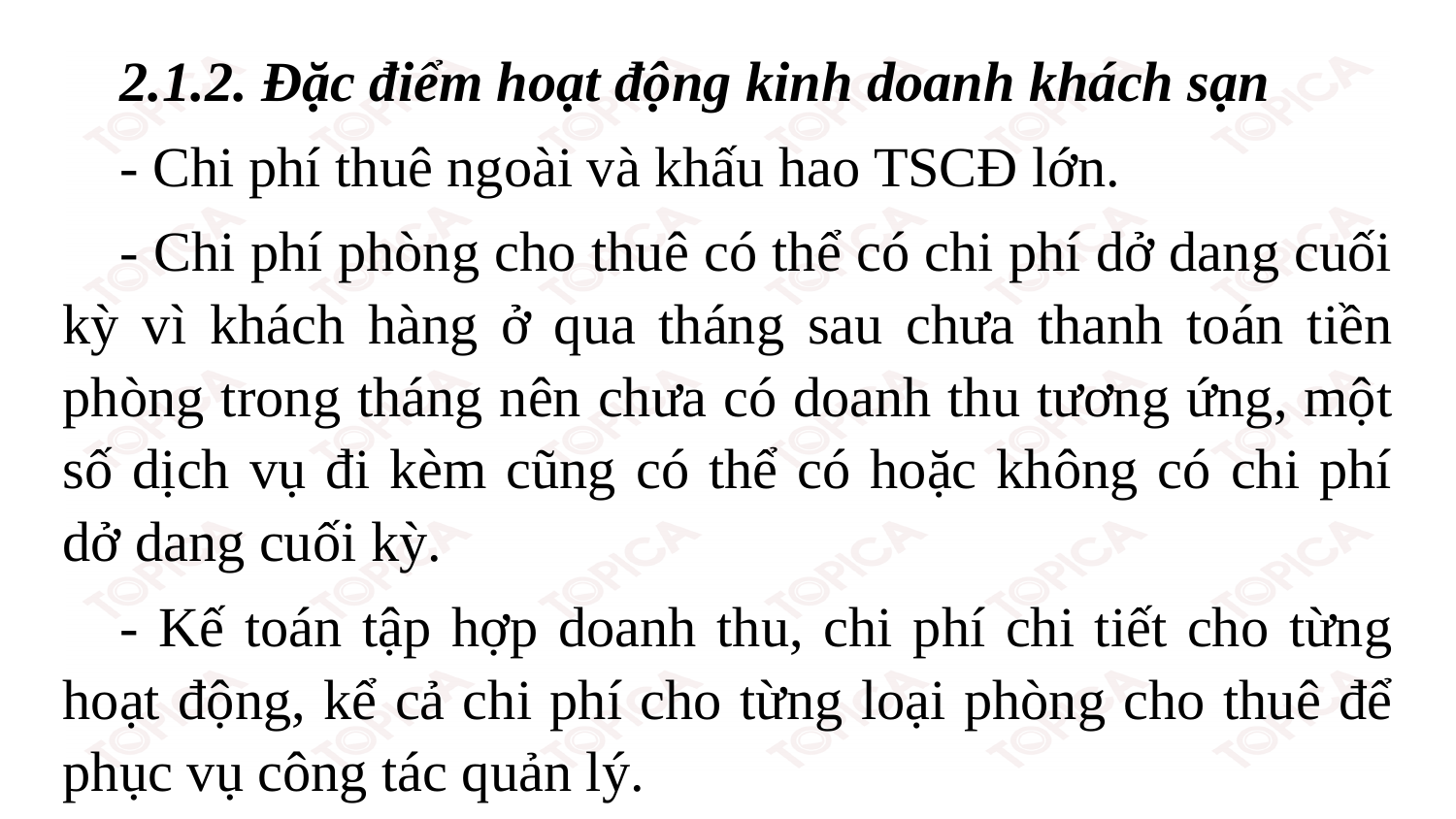

2.1.2. Đặc điểm hoạt động kinh doanh khách sạn
- Chi phí thuê ngoài và khấu hao TSCĐ lớn.
- Chi phí phòng cho thuê có thể có chi phí dở dang cuối kỳ vì khách hàng ở qua tháng sau chưa thanh toán tiền phòng trong tháng nên chưa có doanh thu tương ứng, một số dịch vụ đi kèm cũng có thể có hoặc không có chi phí dở dang cuối kỳ.
- Kế toán tập hợp doanh thu, chi phí chi tiết cho từng hoạt động, kể cả chi phí cho từng loại phòng cho thuê để phục vụ công tác quản lý.